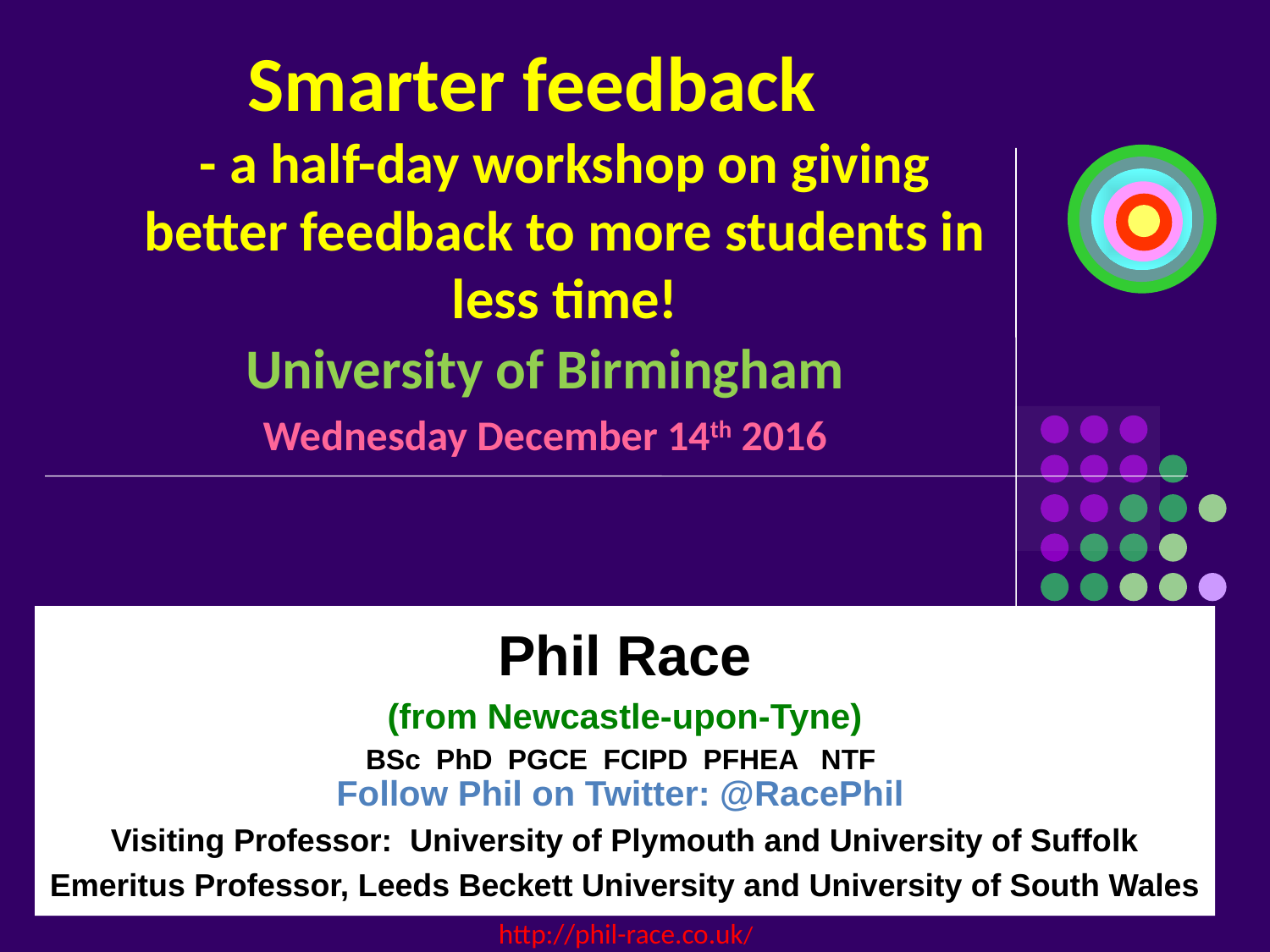

# Smarter feedback - a half-day workshop on giving better feedback to more students in less time!
University of Birmingham
Wednesday December 14th 2016

Phil Race
(from Newcastle-upon-Tyne)
BSc  PhD  PGCE  FCIPD  PFHEA   NTF
Follow Phil on Twitter: @RacePhil
Visiting Professor:  University of Plymouth and University of Suffolk
Emeritus Professor, Leeds Beckett University and University of South Wales